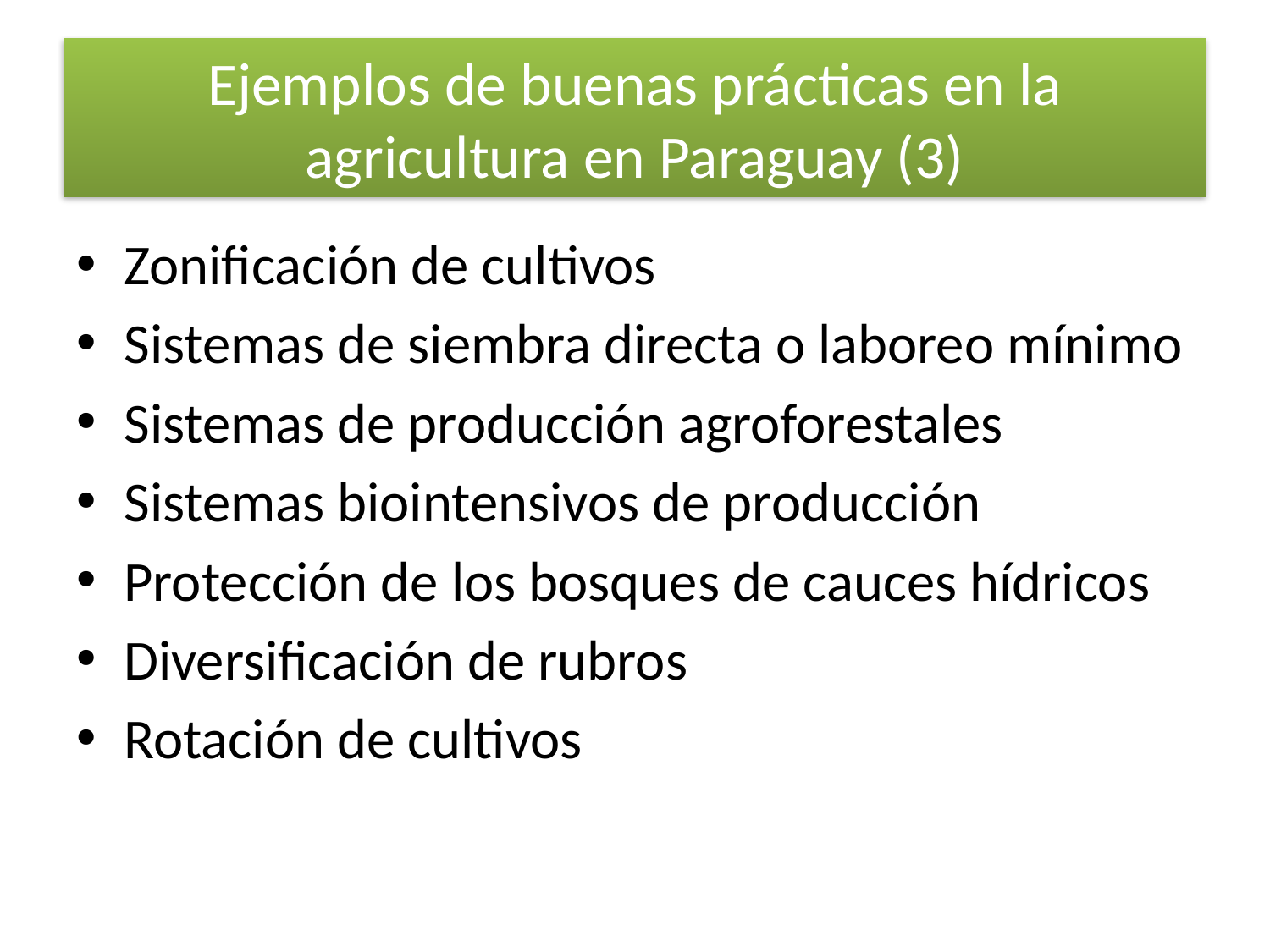

# Ejemplos de buenas prácticas en la agricultura en Paraguay (3)
Zonificación de cultivos
Sistemas de siembra directa o laboreo mínimo
Sistemas de producción agroforestales
Sistemas biointensivos de producción
Protección de los bosques de cauces hídricos
Diversificación de rubros
Rotación de cultivos